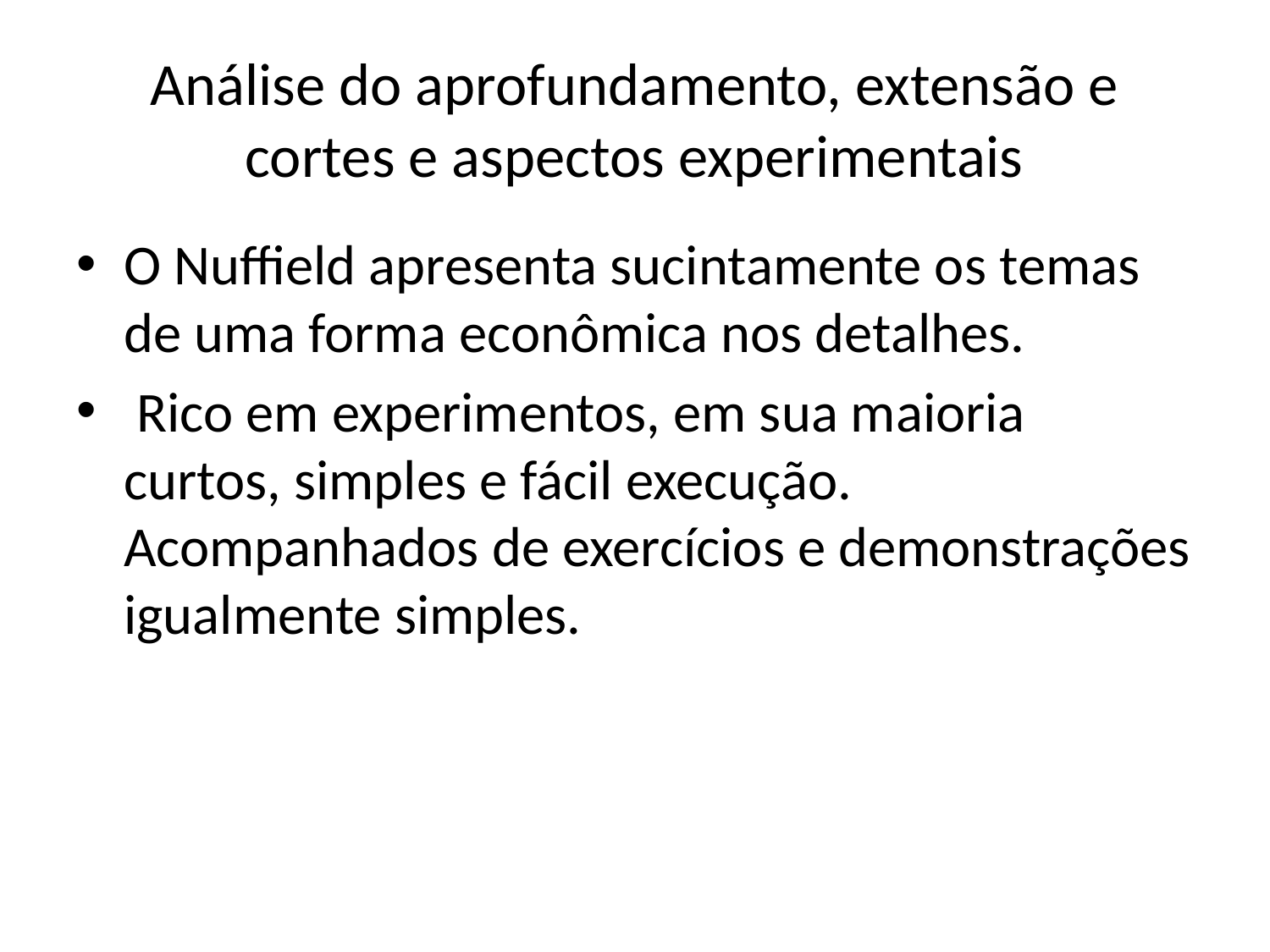

# Análise do aprofundamento, extensão e cortes e aspectos experimentais
O Nuffield apresenta sucintamente os temas  de uma forma econômica nos detalhes.
 Rico em experimentos, em sua maioria curtos, simples e fácil execução. Acompanhados de exercícios e demonstrações igualmente simples.